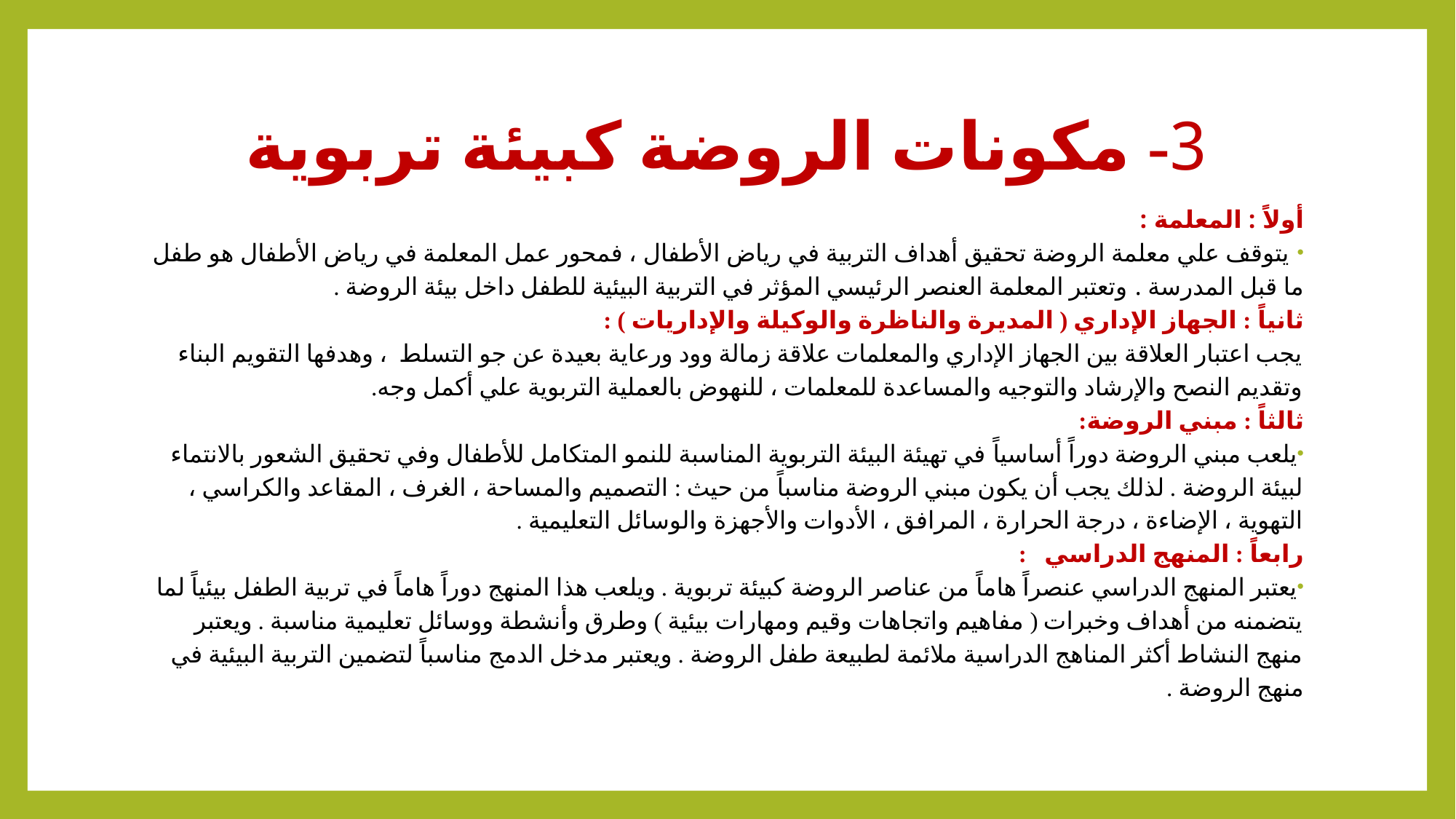

# 3- مكونات الروضة كبيئة تربوية
أولاً : المعلمة :
 يتوقف علي معلمة الروضة تحقيق أهداف التربية في رياض الأطفال ، فمحور عمل المعلمة في رياض الأطفال هو طفل ما قبل المدرسة . وتعتبر المعلمة العنصر الرئيسي المؤثر في التربية البيئية للطفل داخل بيئة الروضة .
ثانياً : الجهاز الإداري ( المديرة والناظرة والوكيلة والإداريات ) :
يجب اعتبار العلاقة بين الجهاز الإداري والمعلمات علاقة زمالة وود ورعاية بعيدة عن جو التسلط  ، وهدفها التقويم البناء وتقديم النصح والإرشاد والتوجيه والمساعدة للمعلمات ، للنهوض بالعملية التربوية علي أكمل وجه.
ثالثاً : مبني الروضة:
يلعب مبني الروضة دوراً أساسياً في تهيئة البيئة التربوية المناسبة للنمو المتكامل للأطفال وفي تحقيق الشعور بالانتماء لبيئة الروضة . لذلك يجب أن يكون مبني الروضة مناسباً من حيث : التصميم والمساحة ، الغرف ، المقاعد والكراسي ، التهوية ، الإضاءة ، درجة الحرارة ، المرافق ، الأدوات والأجهزة والوسائل التعليمية .
رابعاً : المنهج الدراسي   :
يعتبر المنهج الدراسي عنصراً هاماً من عناصر الروضة كبيئة تربوية . ويلعب هذا المنهج دوراً هاماً في تربية الطفل بيئياً لما يتضمنه من أهداف وخبرات ( مفاهيم واتجاهات وقيم ومهارات بيئية ) وطرق وأنشطة ووسائل تعليمية مناسبة . ويعتبر منهج النشاط أكثر المناهج الدراسية ملائمة لطبيعة طفل الروضة . ويعتبر مدخل الدمج مناسباً لتضمين التربية البيئية في منهج الروضة .